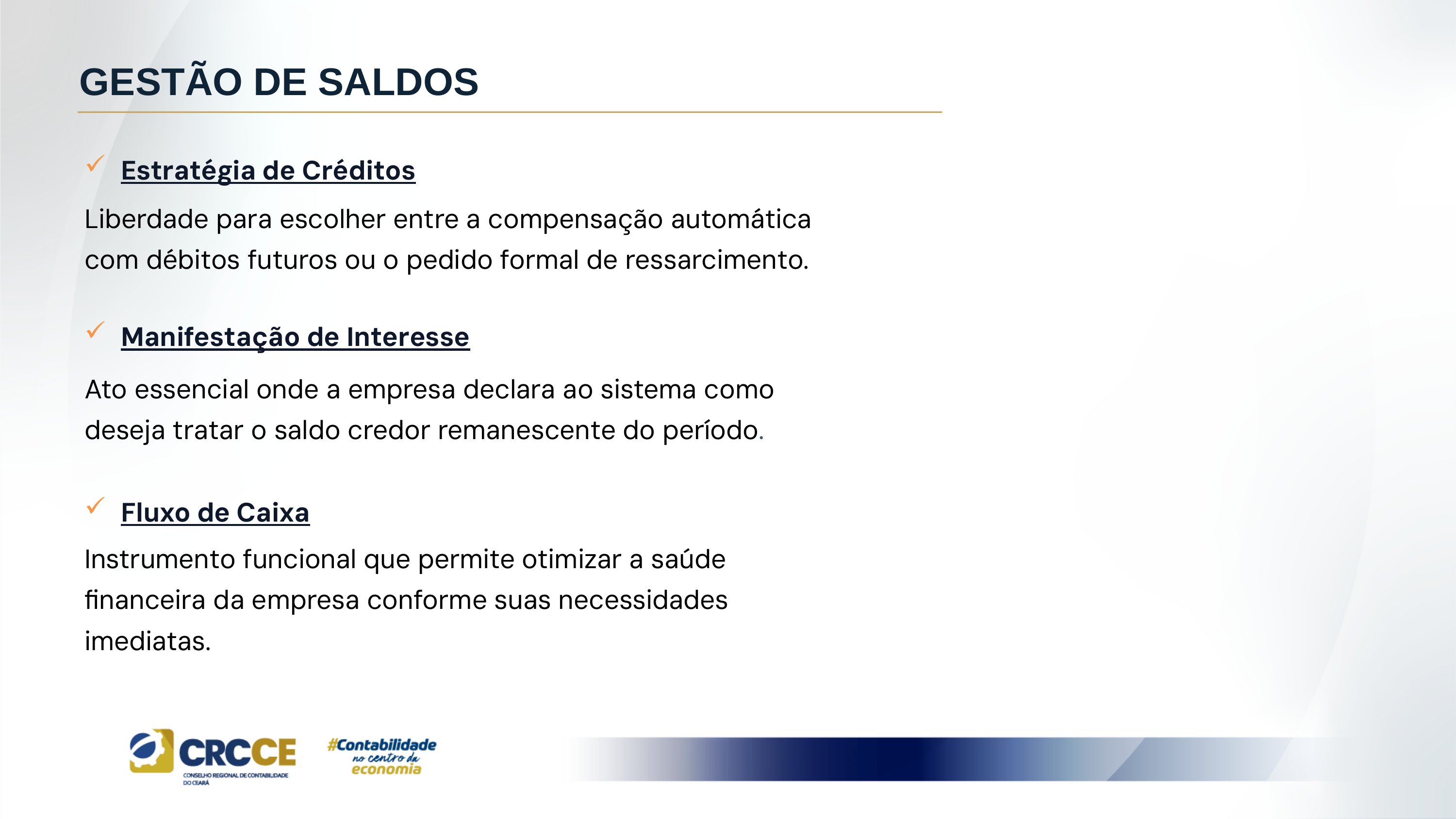

GESTÃO DE SALDOS

Estratégia de Créditos
Liberdade para escolher entre a compensação automática com débitos futuros ou o pedido formal de ressarcimento.
Manifestação de Interesse
Ato essencial onde a empresa declara ao sistema como deseja tratar o saldo credor remanescente do período.
Fluxo de Caixa
Instrumento funcional que permite otimizar a saúde financeira da empresa conforme suas necessidades imediatas.